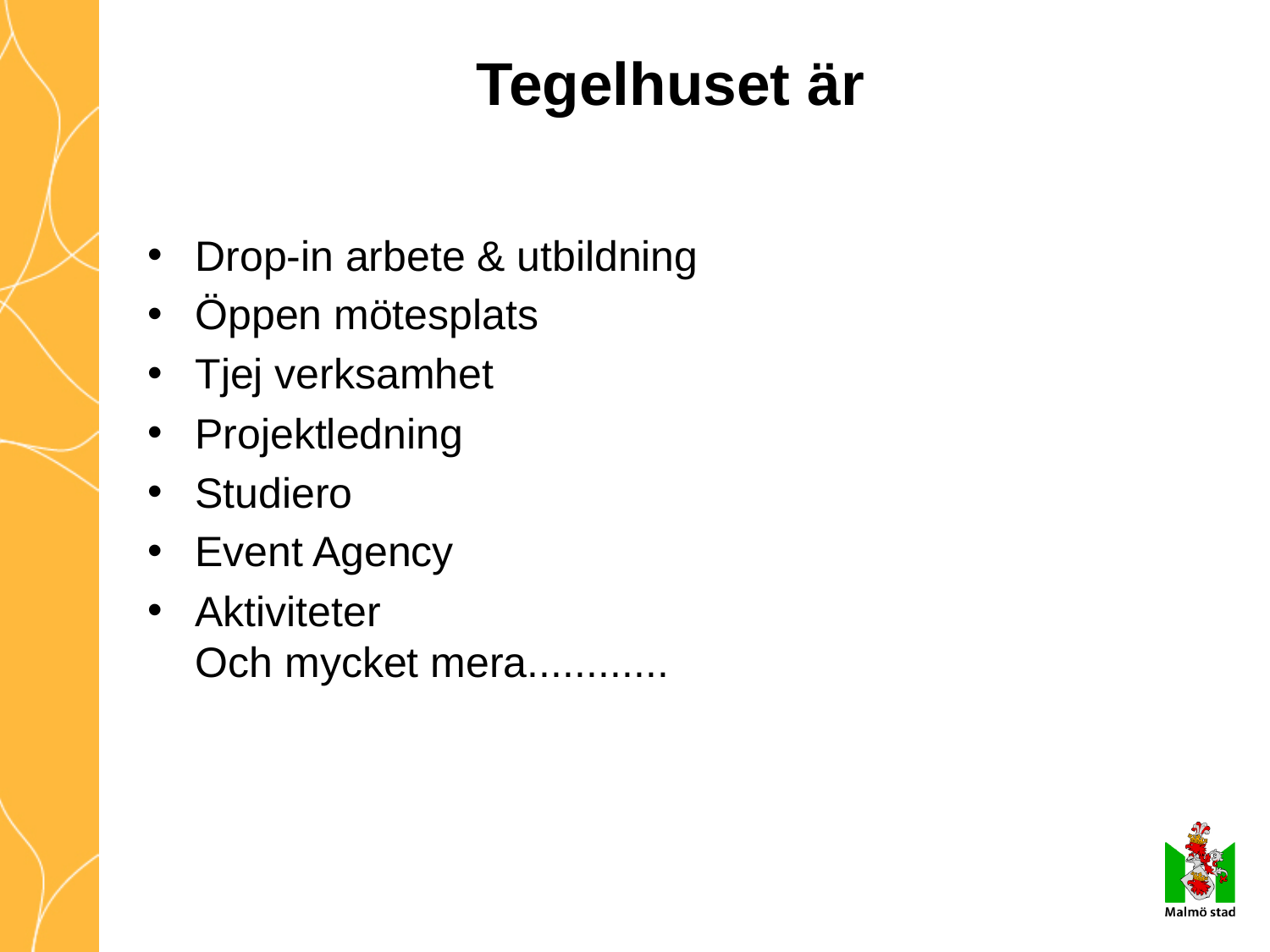

# Tegelhuset är
Drop-in arbete & utbildning
Öppen mötesplats
Tjej verksamhet
Projektledning
Studiero
Event Agency
Aktiviteter
Och mycket mera............